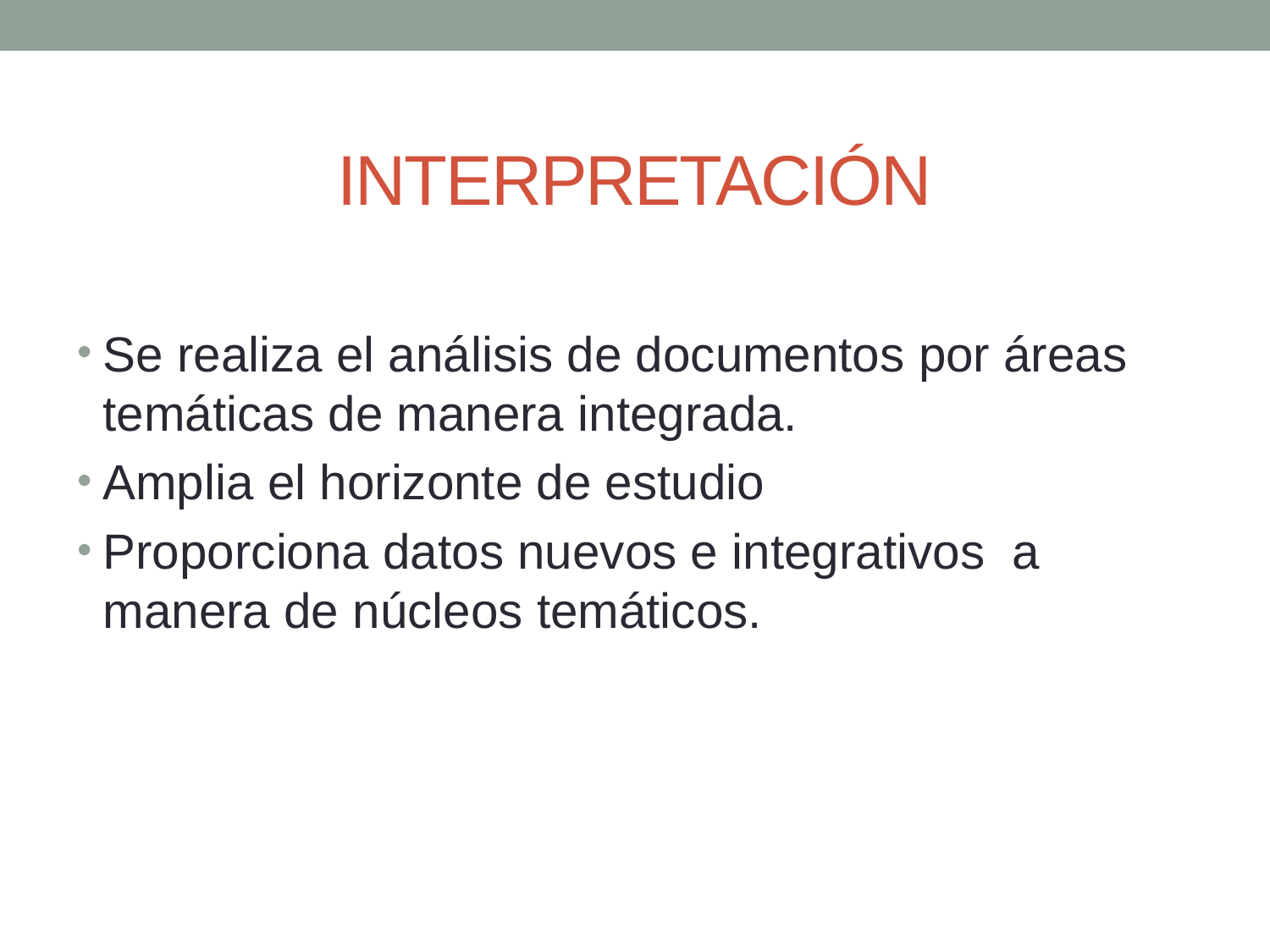

# INTERPRETACIÓN
Se realiza el análisis de documentos por áreas temáticas de manera integrada.
Amplia el horizonte de estudio
Proporciona datos nuevos e integrativos  a manera de núcleos temáticos.